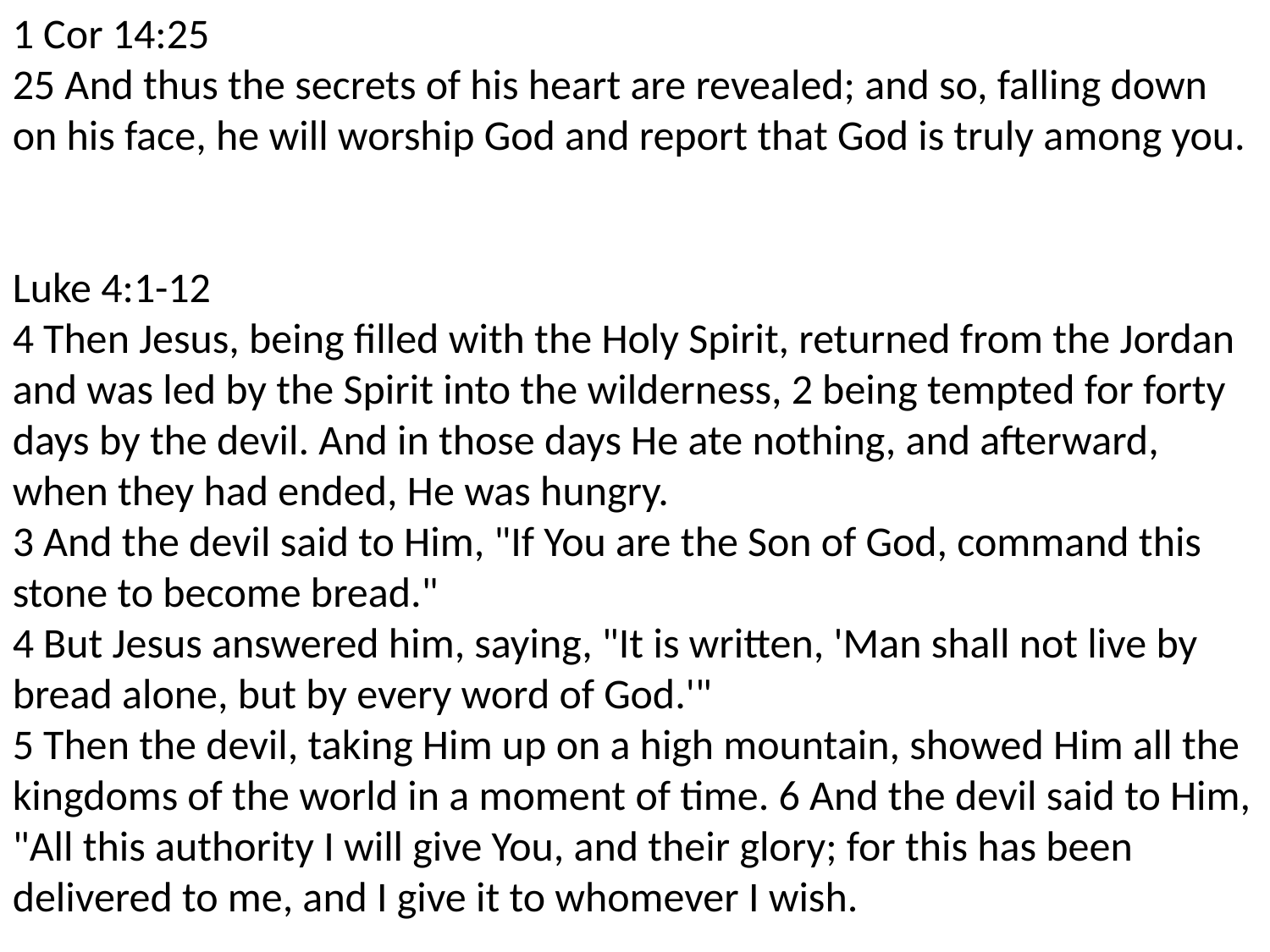

1 Cor 14:25
25 And thus the secrets of his heart are revealed; and so, falling down on his face, he will worship God and report that God is truly among you.

Luke 4:1-12
4 Then Jesus, being filled with the Holy Spirit, returned from the Jordan and was led by the Spirit into the wilderness, 2 being tempted for forty days by the devil. And in those days He ate nothing, and afterward, when they had ended, He was hungry.
3 And the devil said to Him, "If You are the Son of God, command this stone to become bread."
4 But Jesus answered him, saying, "It is written, 'Man shall not live by bread alone, but by every word of God.'"
5 Then the devil, taking Him up on a high mountain, showed Him all the kingdoms of the world in a moment of time. 6 And the devil said to Him, "All this authority I will give You, and their glory; for this has been delivered to me, and I give it to whomever I wish.